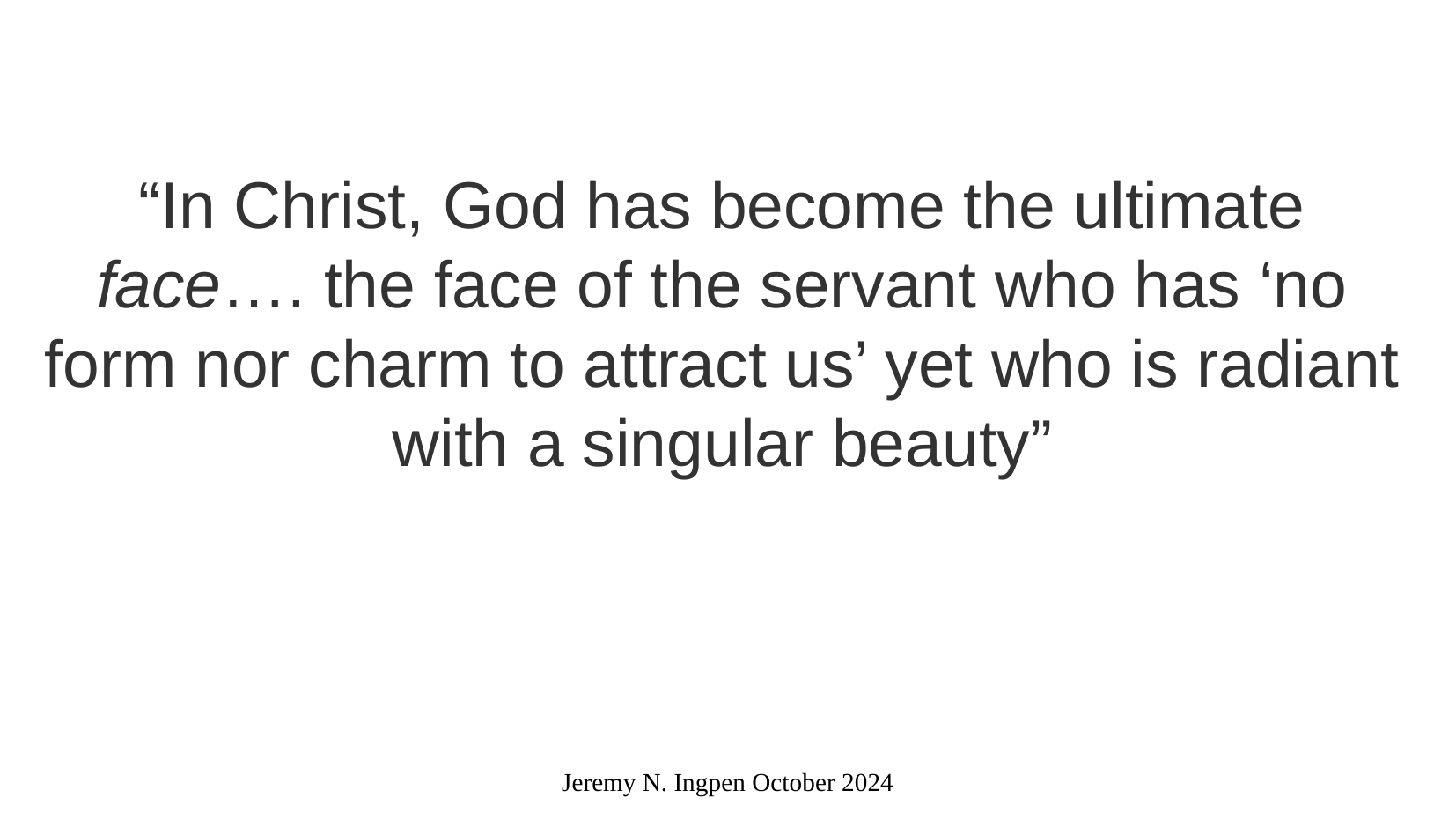

“In Christ, God has become the ultimate face…. the face of the servant who has ‘no form nor charm to attract us’ yet who is radiant with a singular beauty”
Jeremy N. Ingpen October 2024